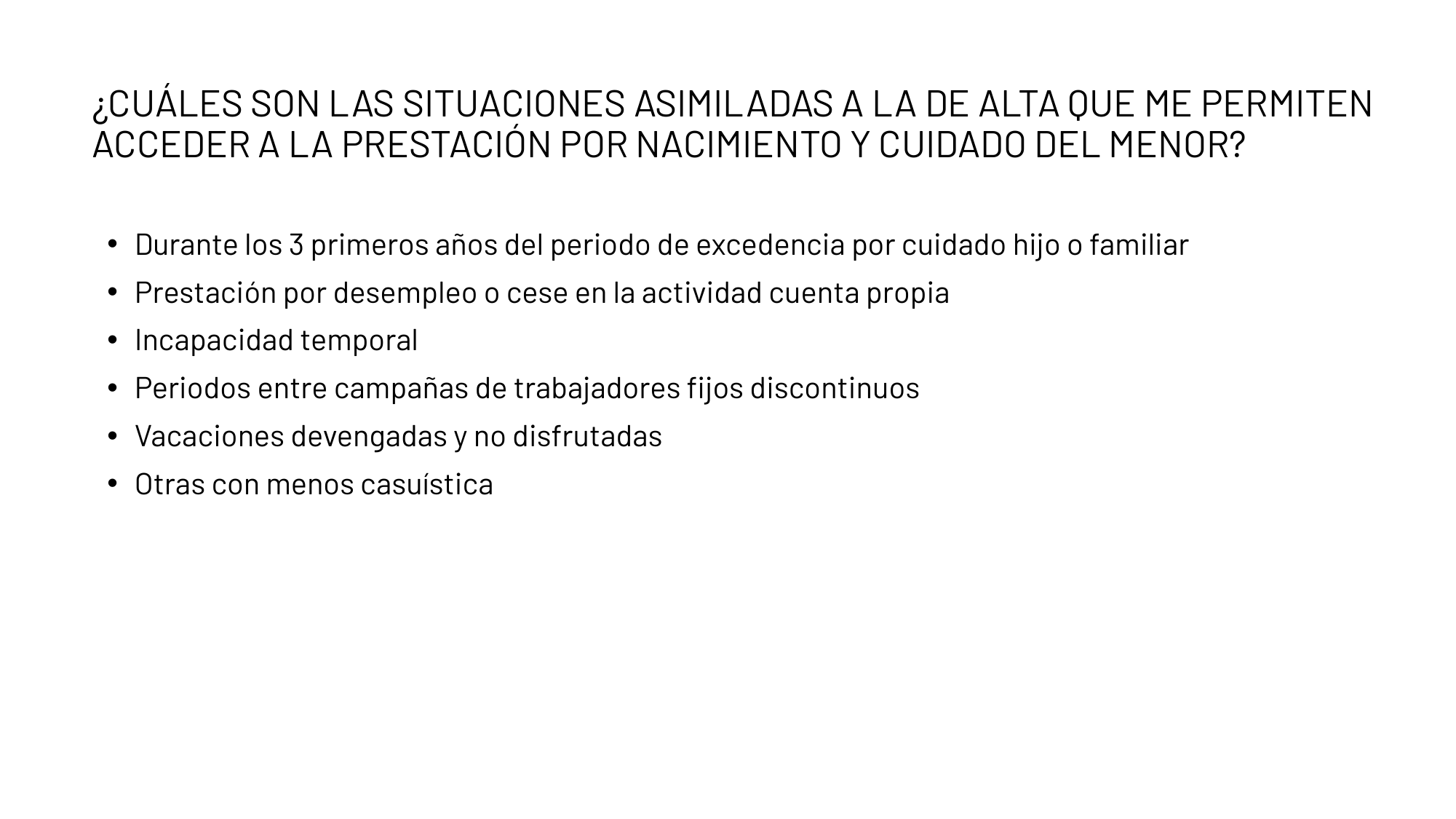

# ¿Cuáles son las situaciones asimiladas a la de alta que me permiten acceder a la prestación por nacimiento y cuidado del menor?
Durante los 3 primeros años del periodo de excedencia por cuidado hijo o familiar
Prestación por desempleo o cese en la actividad cuenta propia
Incapacidad temporal
Periodos entre campañas de trabajadores fijos discontinuos
Vacaciones devengadas y no disfrutadas
Otras con menos casuística